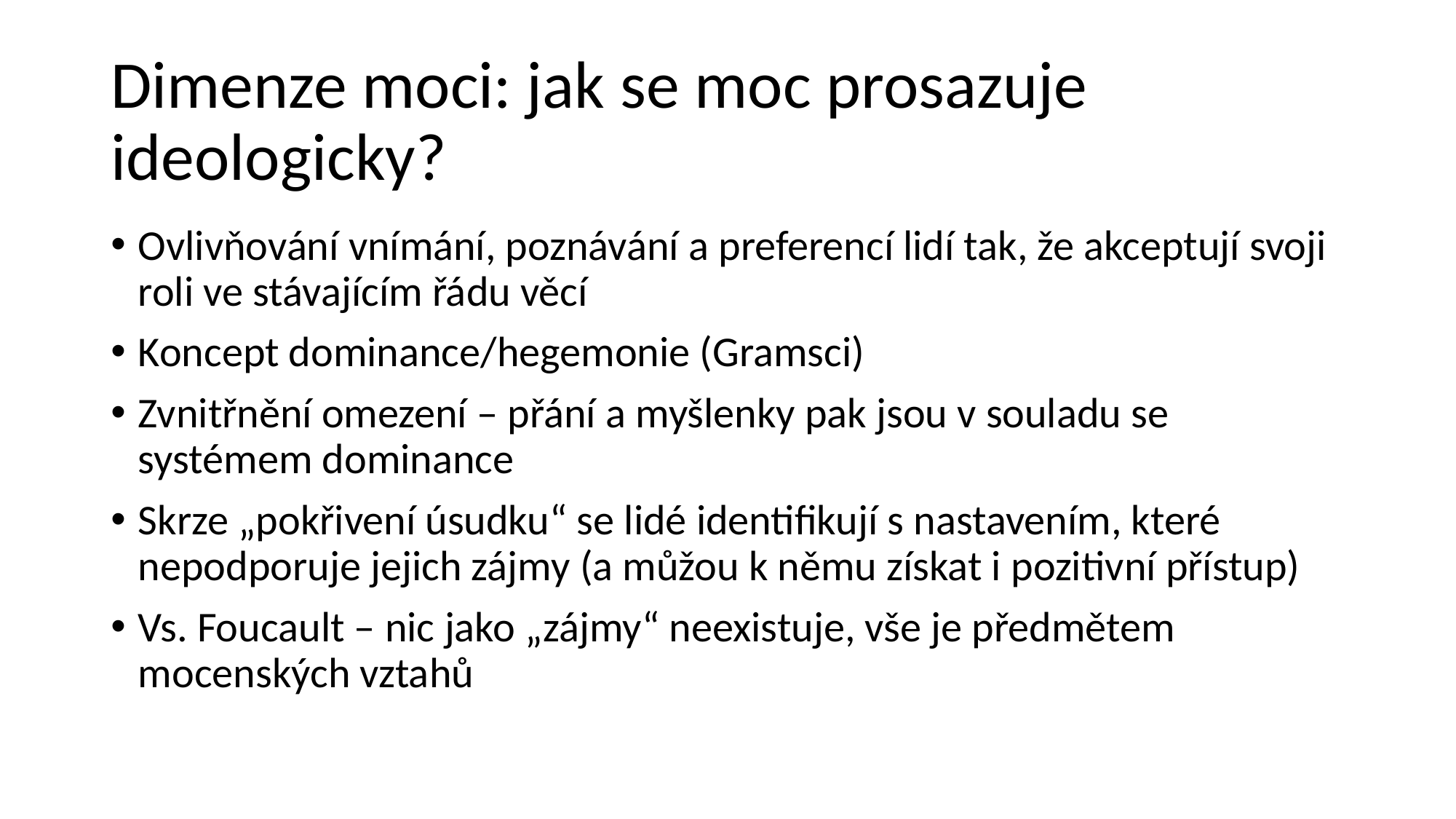

# Dimenze moci: jak se moc prosazuje ideologicky?
Ovlivňování vnímání, poznávání a preferencí lidí tak, že akceptují svoji roli ve stávajícím řádu věcí
Koncept dominance/hegemonie (Gramsci)
Zvnitřnění omezení – přání a myšlenky pak jsou v souladu se systémem dominance
Skrze „pokřivení úsudku“ se lidé identifikují s nastavením, které nepodporuje jejich zájmy (a můžou k němu získat i pozitivní přístup)
Vs. Foucault – nic jako „zájmy“ neexistuje, vše je předmětem mocenských vztahů